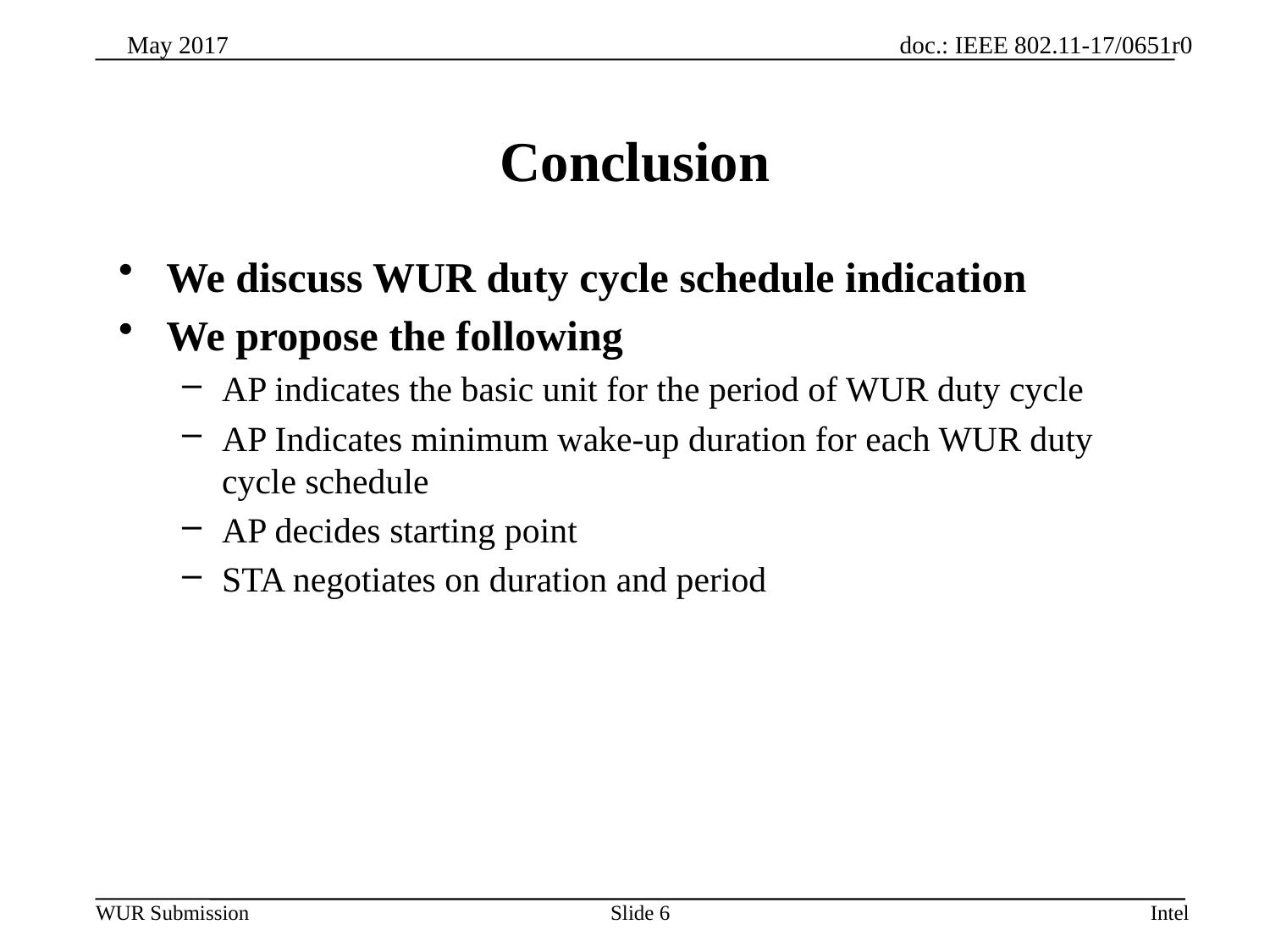

# Conclusion
We discuss WUR duty cycle schedule indication
We propose the following
AP indicates the basic unit for the period of WUR duty cycle
AP Indicates minimum wake-up duration for each WUR duty cycle schedule
AP decides starting point
STA negotiates on duration and period

Slide 6
Intel